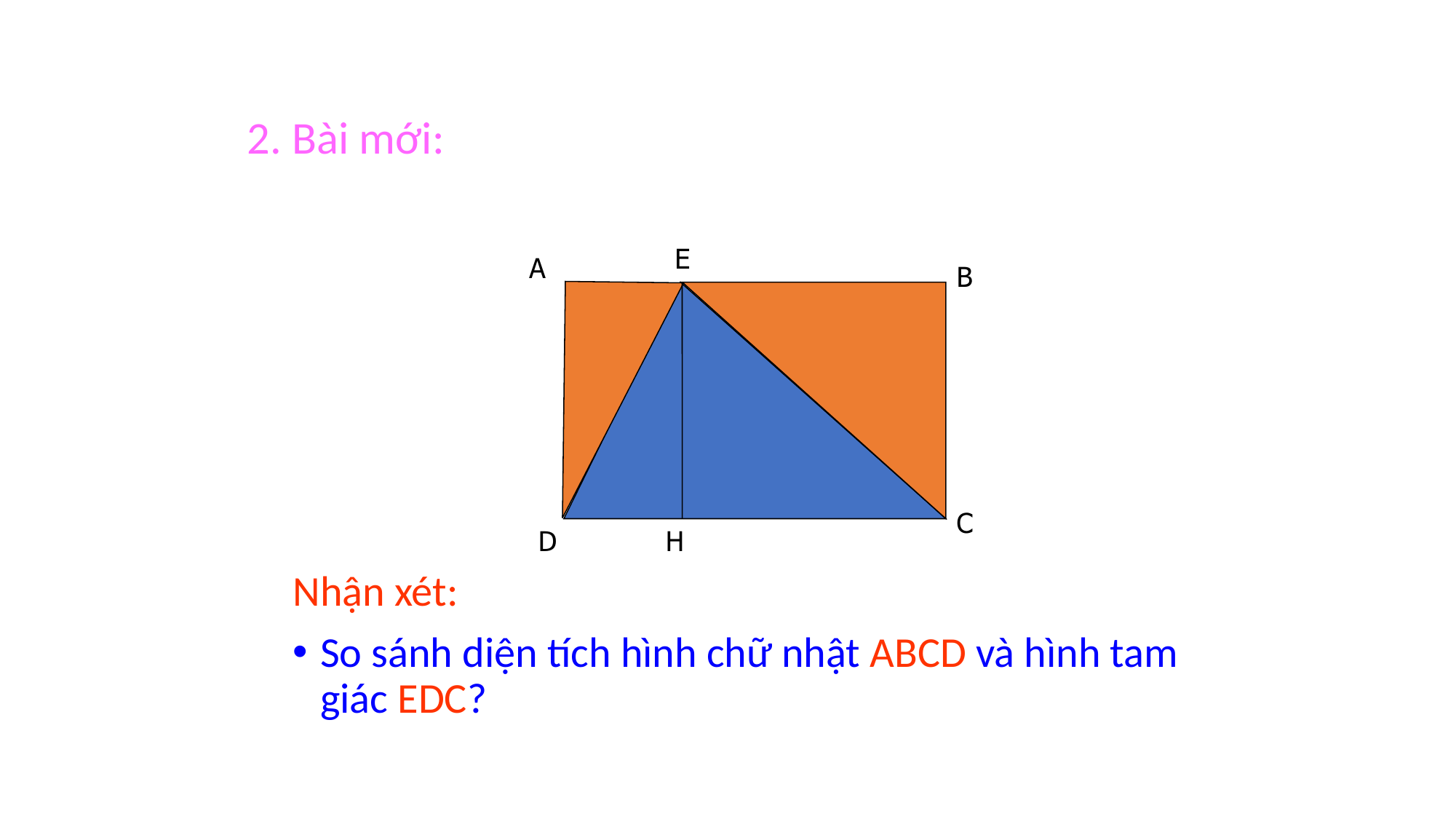

# 2. Bài mới:
E
A
B

C
D
H
Nhận xét:
So sánh diện tích hình chữ nhật ABCD và hình tam giác EDC?